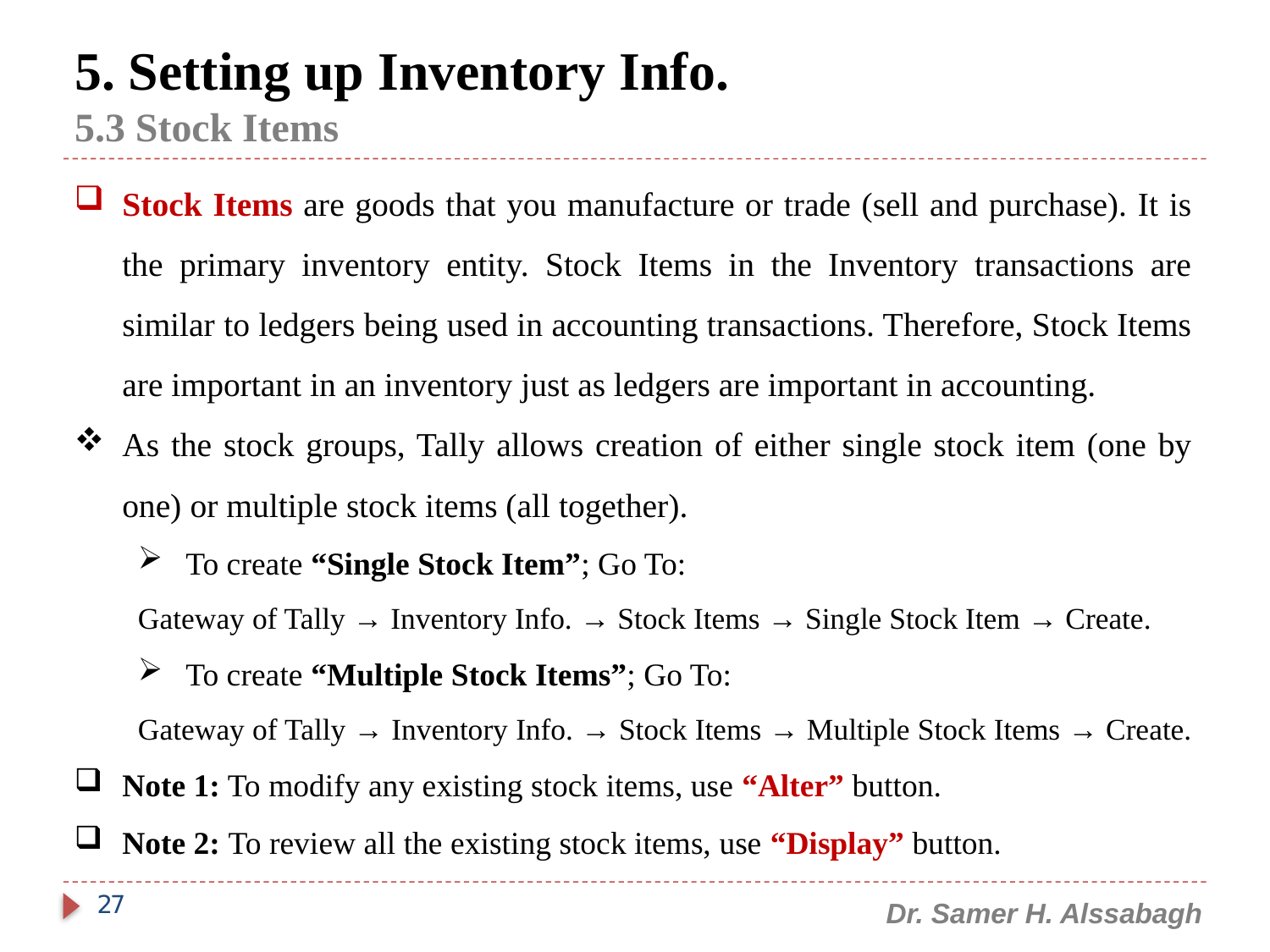

# 5. Setting up Inventory Info. 5.3 Stock Items
Stock Items are goods that you manufacture or trade (sell and purchase). It is the primary inventory entity. Stock Items in the Inventory transactions are similar to ledgers being used in accounting transactions. Therefore, Stock Items are important in an inventory just as ledgers are important in accounting.
As the stock groups, Tally allows creation of either single stock item (one by one) or multiple stock items (all together).
To create “Single Stock Item”; Go To:
Gateway of Tally → Inventory Info. → Stock Items → Single Stock Item → Create.
To create “Multiple Stock Items”; Go To:
Gateway of Tally → Inventory Info. → Stock Items → Multiple Stock Items → Create.
Note 1: To modify any existing stock items, use “Alter” button.
Note 2: To review all the existing stock items, use “Display” button.

27
Dr. Samer H. Alssabagh